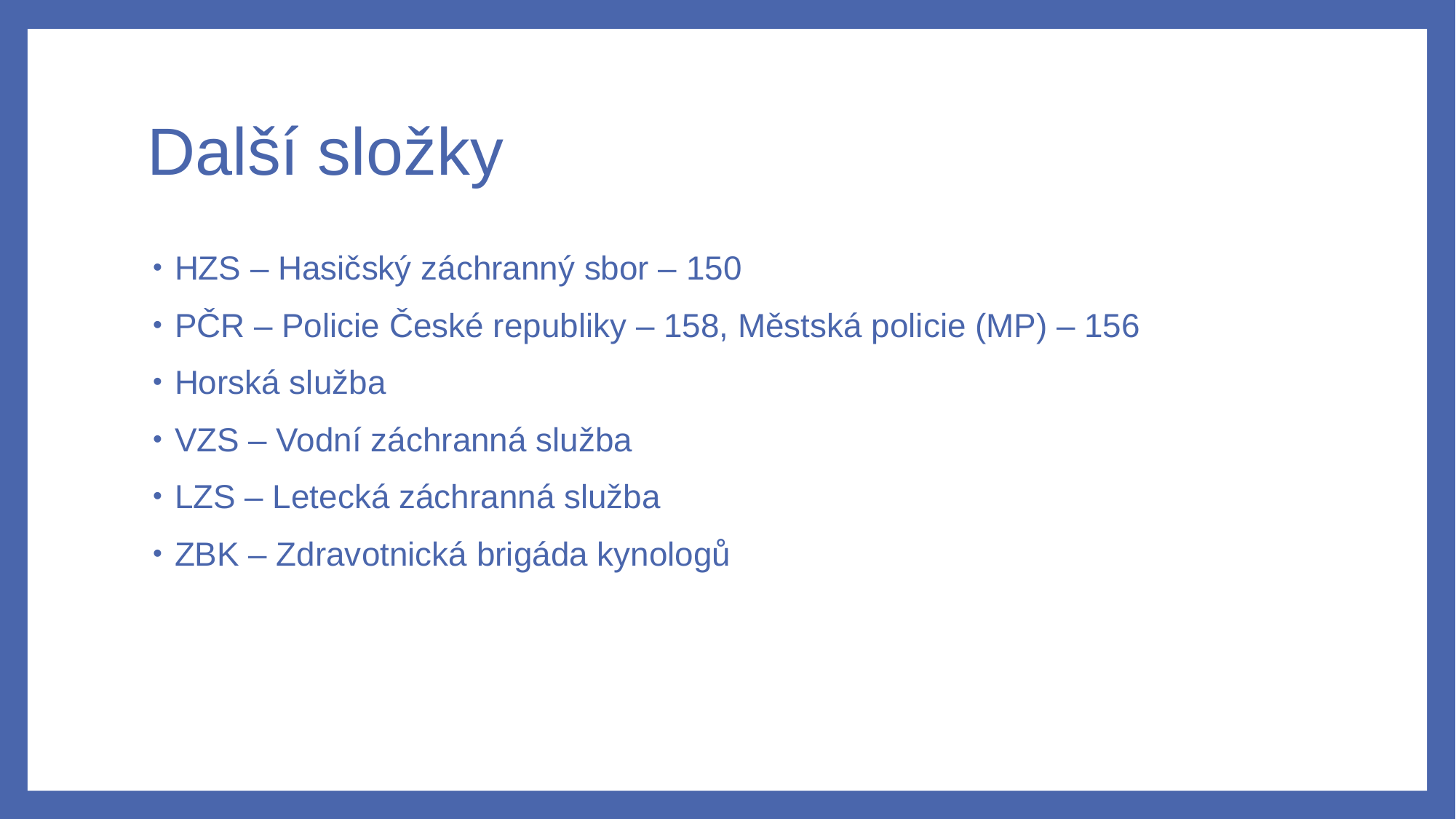

# Další složky
HZS – Hasičský záchranný sbor – 150
PČR – Policie České republiky – 158, Městská policie (MP) – 156
Horská služba
VZS – Vodní záchranná služba
LZS – Letecká záchranná služba
ZBK – Zdravotnická brigáda kynologů